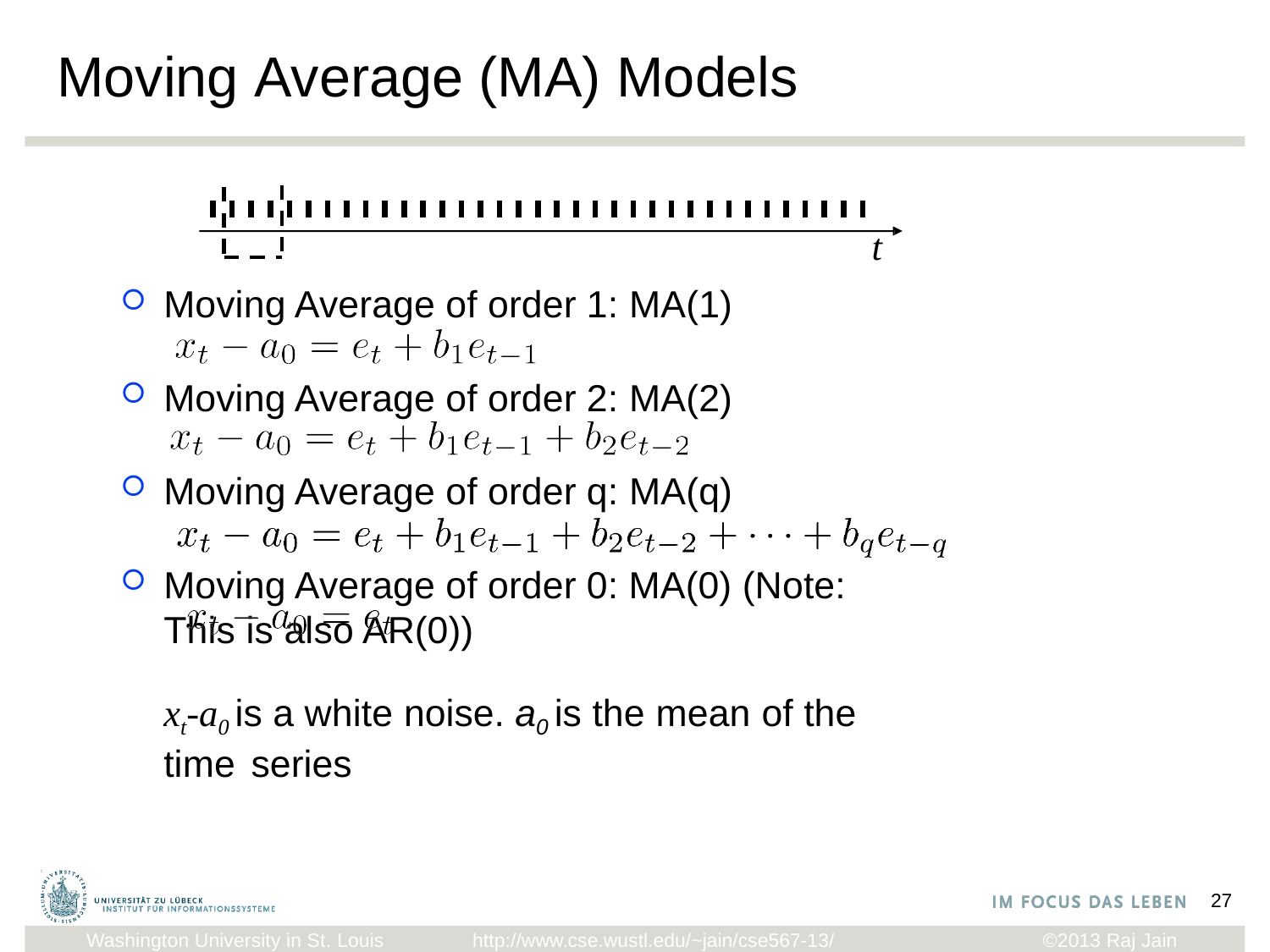

# Moving Average (MA) Models

t
Moving Average of order 1: MA(1)

Moving Average of order 2: MA(2)

Moving Average of order q: MA(q)

Moving Average of order 0: MA(0) (Note: This is also AR(0))
xt-a0 is a white noise. a0 is the mean of the time series

27
http://www.cse.wustl.edu/~jain/cse567-13/

Washington University in St. Louis
©2013 Raj Jain